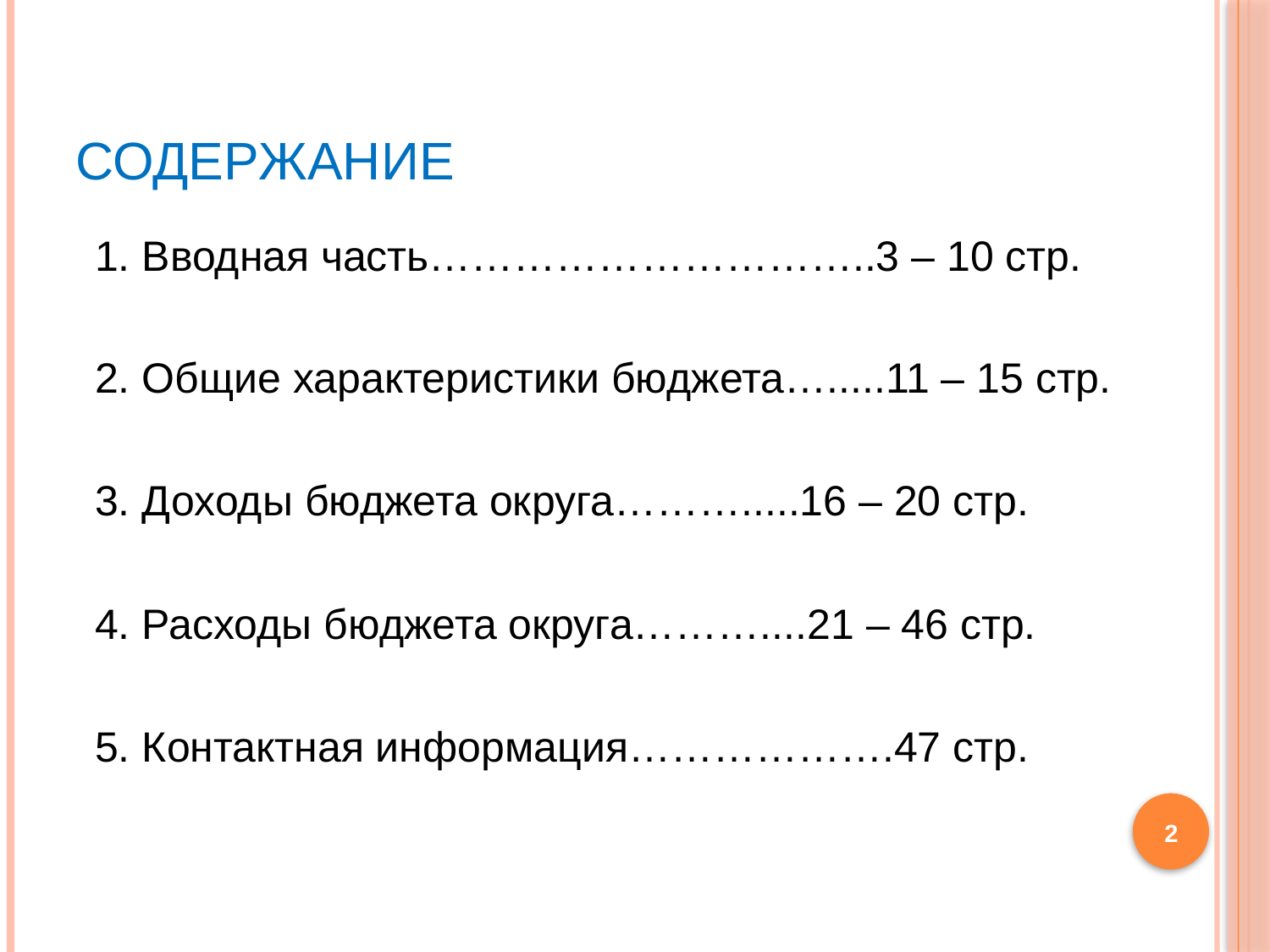

# СОДЕРЖАНИЕ
1. Вводная часть…………………………..3 – 10 стр.

2. Общие характеристики бюджета….....11 – 15 стр.

3. Доходы бюджета округа……….....16 – 20 стр.

4. Расходы бюджета округа………....21 – 46 стр.

5. Контактная информация……………….47 стр.

2